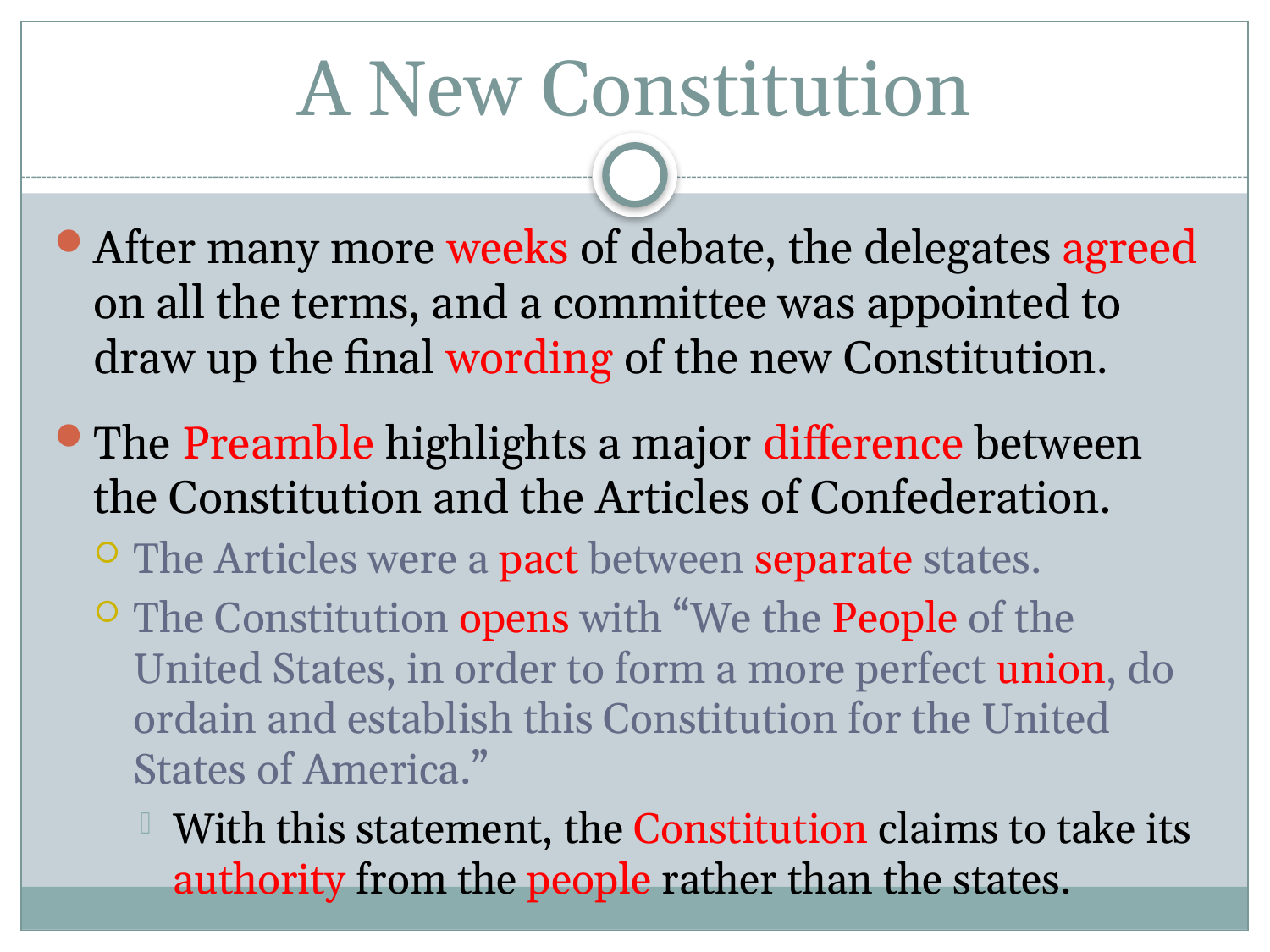

# A New Constitution
After many more weeks of debate, the delegates agreed on all the terms, and a committee was appointed to draw up the final wording of the new Constitution.

The Preamble highlights a major difference between the Constitution and the Articles of Confederation.
The Articles were a pact between separate states.
The Constitution opens with “We the People of the United States, in order to form a more perfect union, do ordain and establish this Constitution for the United States of America.”
With this statement, the Constitution claims to take its authority from the people rather than the states.